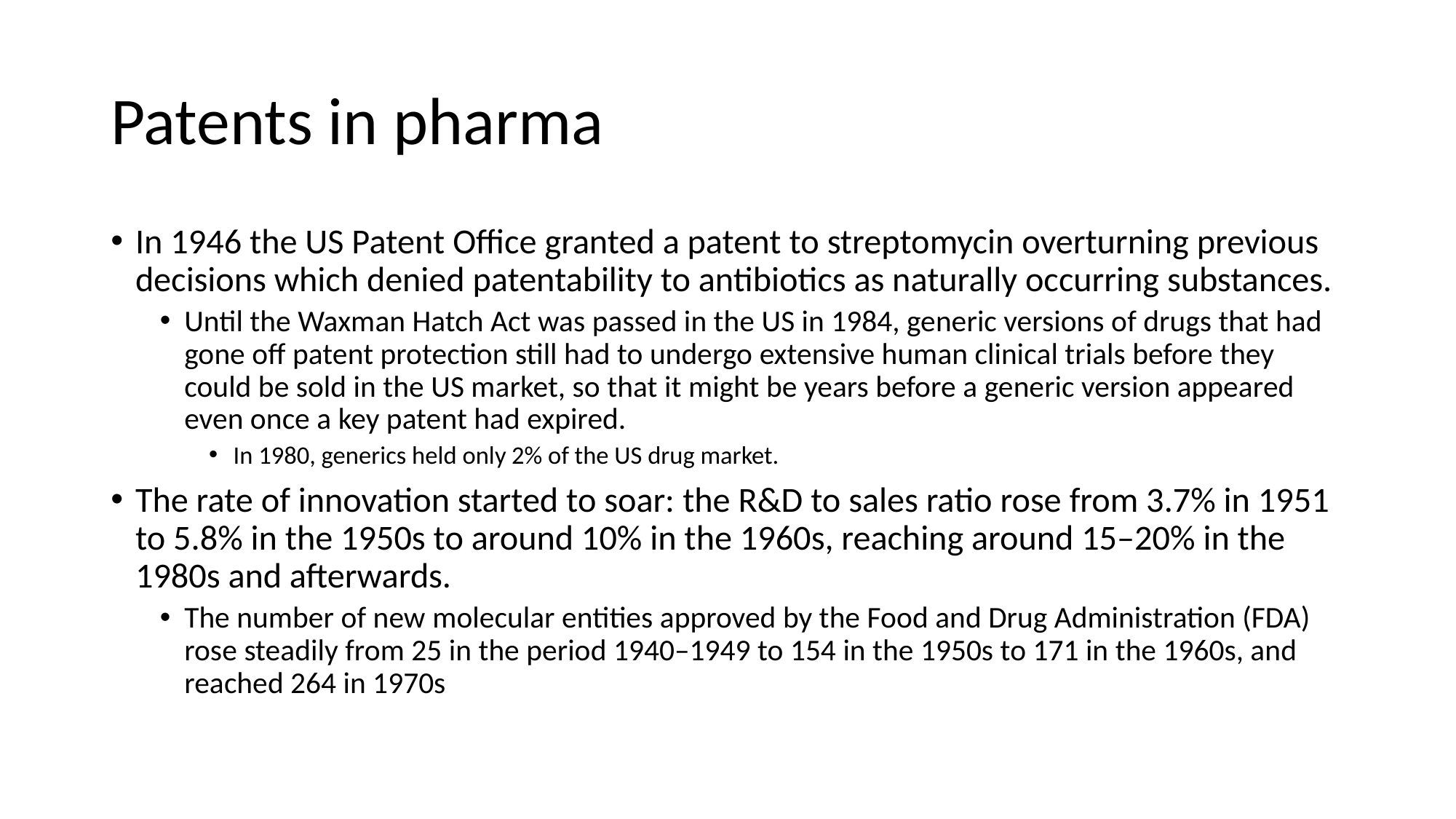

# Patents in pharma
In 1946 the US Patent Office granted a patent to streptomycin overturning previous decisions which denied patentability to antibiotics as naturally occurring substances.
Until the Waxman Hatch Act was passed in the US in 1984, generic versions of drugs that had gone off patent protection still had to undergo extensive human clinical trials before they could be sold in the US market, so that it might be years before a generic version appeared even once a key patent had expired.
In 1980, generics held only 2% of the US drug market.
The rate of innovation started to soar: the R&D to sales ratio rose from 3.7% in 1951 to 5.8% in the 1950s to around 10% in the 1960s, reaching around 15–20% in the 1980s and afterwards.
The number of new molecular entities approved by the Food and Drug Administration (FDA) rose steadily from 25 in the period 1940–1949 to 154 in the 1950s to 171 in the 1960s, and reached 264 in 1970s